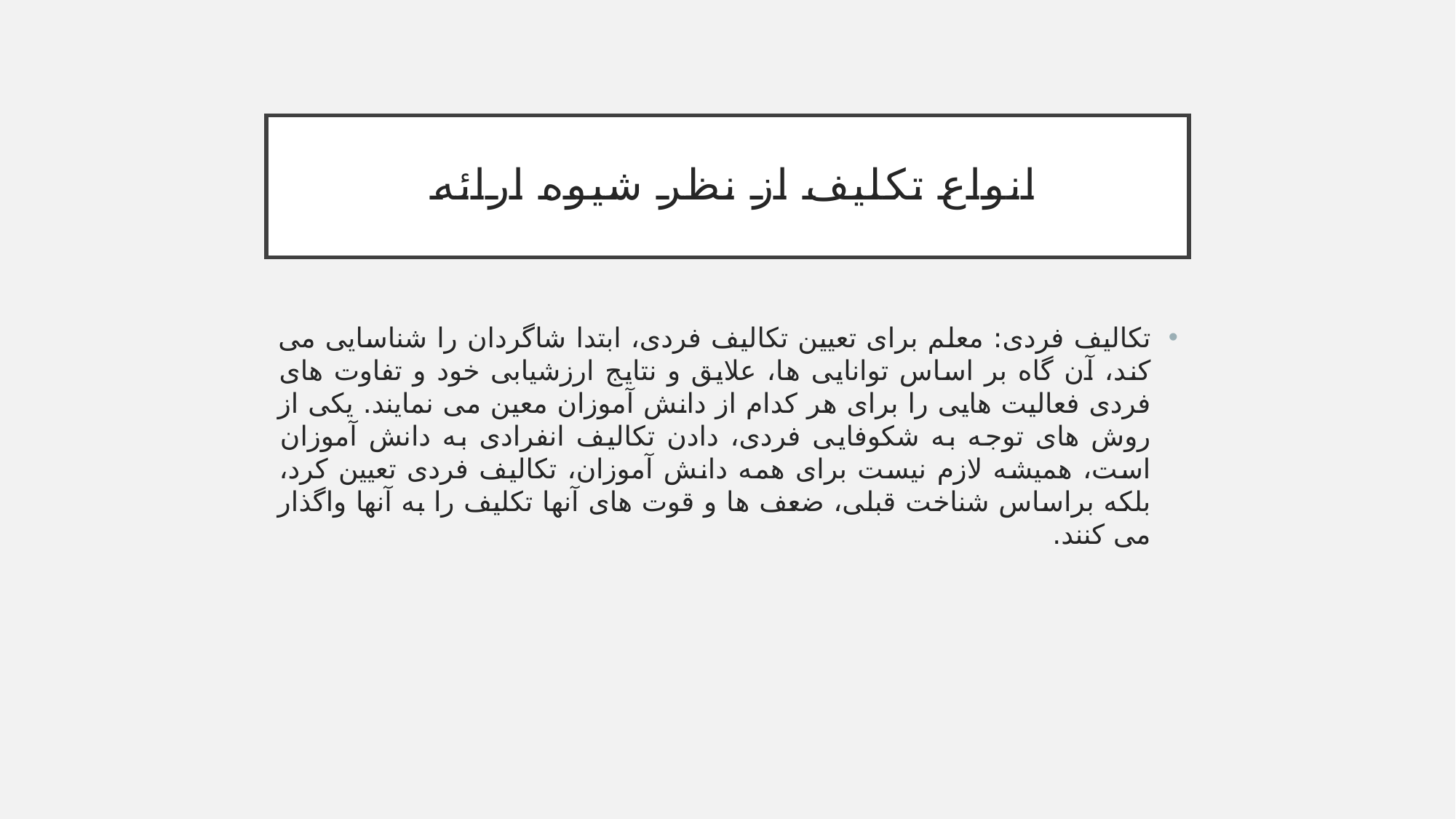

# انواع تکلیف از نظر شیوه ارائه
تکالیف فردی: معلم برای تعیین تکالیف فردی، ابتدا شاگردان را شناسایی می کند، آن گاه بر اساس توانایی ها، علایق و نتایج ارزشیابی خود و تفاوت های فردی فعالیت هایی را برای هر کدام از دانش آموزان معین می نمایند. یکی از روش های توجه به شکوفایی فردی، دادن تكاليف انفرادی به دانش آموزان است، همیشه لازم نیست برای همه دانش آموزان، تكالیف فردی تعیین کرد، بلکه براساس شناخت قبلی، ضعف ها و قوت های آنها تکلیف را به آنها واگذار می کنند.